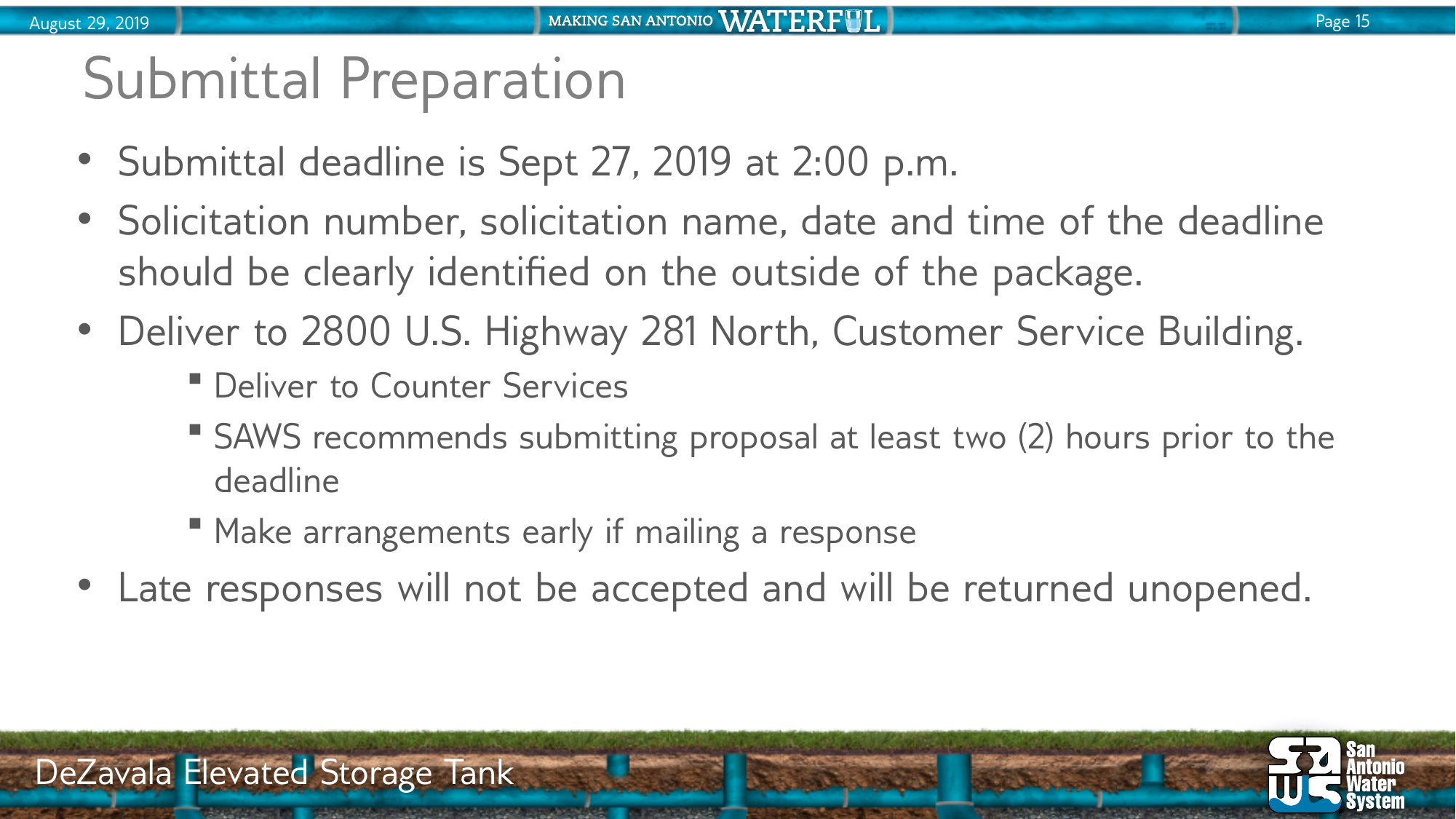

# Submittal Preparation
Submittal deadline is Sept 27, 2019 at 2:00 p.m.
Solicitation number, solicitation name, date and time of the deadline should be clearly identified on the outside of the package.
Deliver to 2800 U.S. Highway 281 North, Customer Service Building.
Deliver to Counter Services
SAWS recommends submitting proposal at least two (2) hours prior to the deadline
Make arrangements early if mailing a response
Late responses will not be accepted and will be returned unopened.